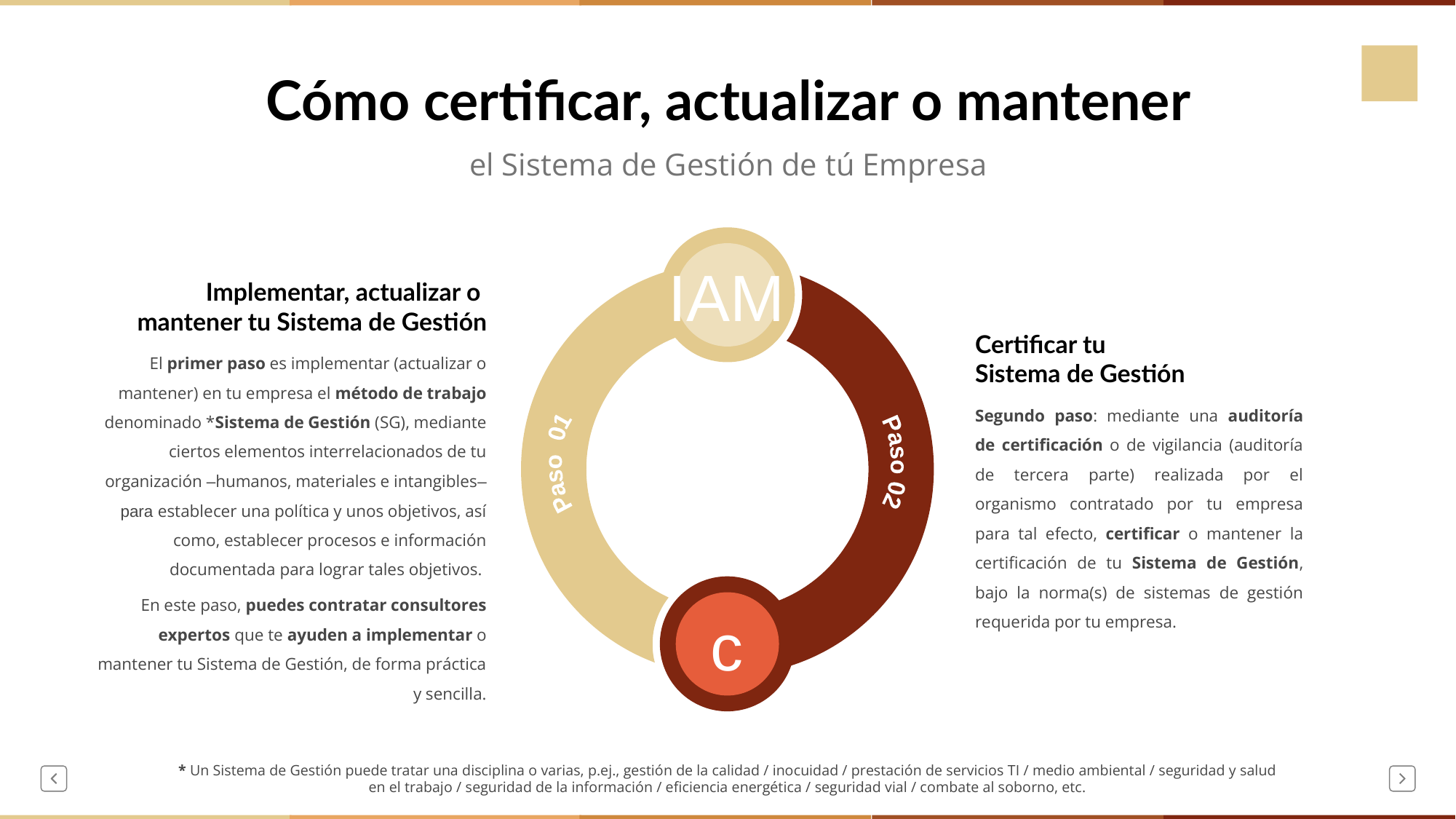

# Cómo certificar, actualizar o mantener
el Sistema de Gestión de tú Empresa

IAM
Implementar, actualizar o  mantener tu Sistema de Gestión

Certificar tu Sistema de Gestión
El primer paso es implementar (actualizar o mantener) en tu empresa el método de trabajo denominado *Sistema de Gestión (SG), mediante ciertos elementos interrelacionados de tu organización –humanos, materiales e intangibles– para establecer una política y unos objetivos, así como, establecer procesos e información documentada para lograr tales objetivos.
En este paso, puedes contratar consultores expertos que te ayuden a implementar o mantener tu Sistema de Gestión, de forma práctica y sencilla.
Segundo paso: mediante una auditoría de certificación o de vigilancia (auditoría de tercera parte) realizada por el organismo contratado por tu empresa para tal efecto, certificar o mantener la certificación de tu Sistema de Gestión, bajo la norma(s) de sistemas de gestión requerida por tu empresa.
Paso  01
Paso 02

c
* Un Sistema de Gestión puede tratar una disciplina o varias, p.ej., gestión de la calidad / inocuidad / prestación de servicios TI / medio ambiental / seguridad y salud en el trabajo / seguridad de la información / eficiencia energética / seguridad vial / combate al soborno, etc.